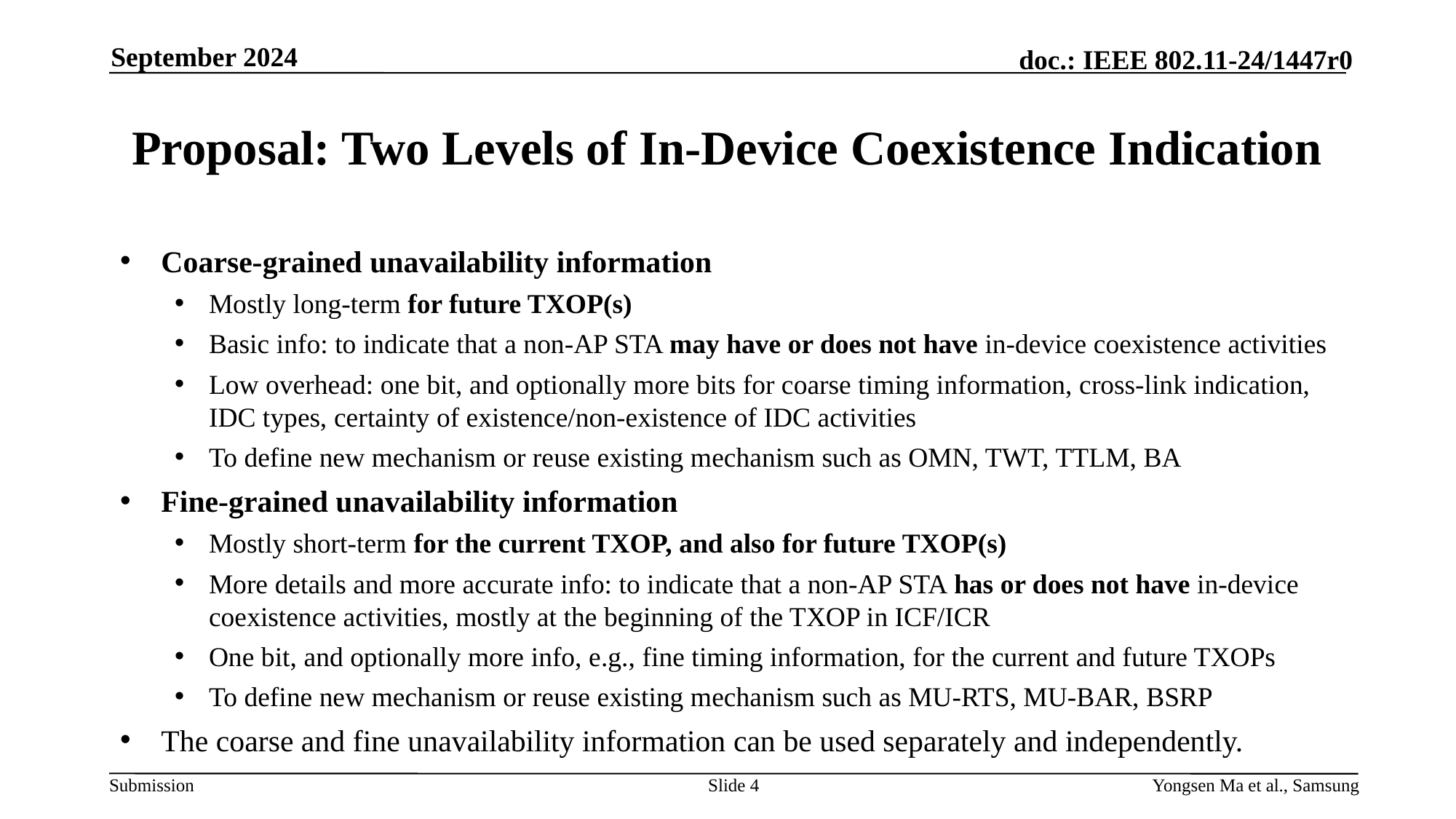

September 2024
# Proposal: Two Levels of In-Device Coexistence Indication
Coarse-grained unavailability information
Mostly long-term for future TXOP(s)
Basic info: to indicate that a non-AP STA may have or does not have in-device coexistence activities
Low overhead: one bit, and optionally more bits for coarse timing information, cross-link indication, IDC types, certainty of existence/non-existence of IDC activities
To define new mechanism or reuse existing mechanism such as OMN, TWT, TTLM, BA
Fine-grained unavailability information
Mostly short-term for the current TXOP, and also for future TXOP(s)
More details and more accurate info: to indicate that a non-AP STA has or does not have in-device coexistence activities, mostly at the beginning of the TXOP in ICF/ICR
One bit, and optionally more info, e.g., fine timing information, for the current and future TXOPs
To define new mechanism or reuse existing mechanism such as MU-RTS, MU-BAR, BSRP
The coarse and fine unavailability information can be used separately and independently.
Slide 4
Yongsen Ma et al., Samsung